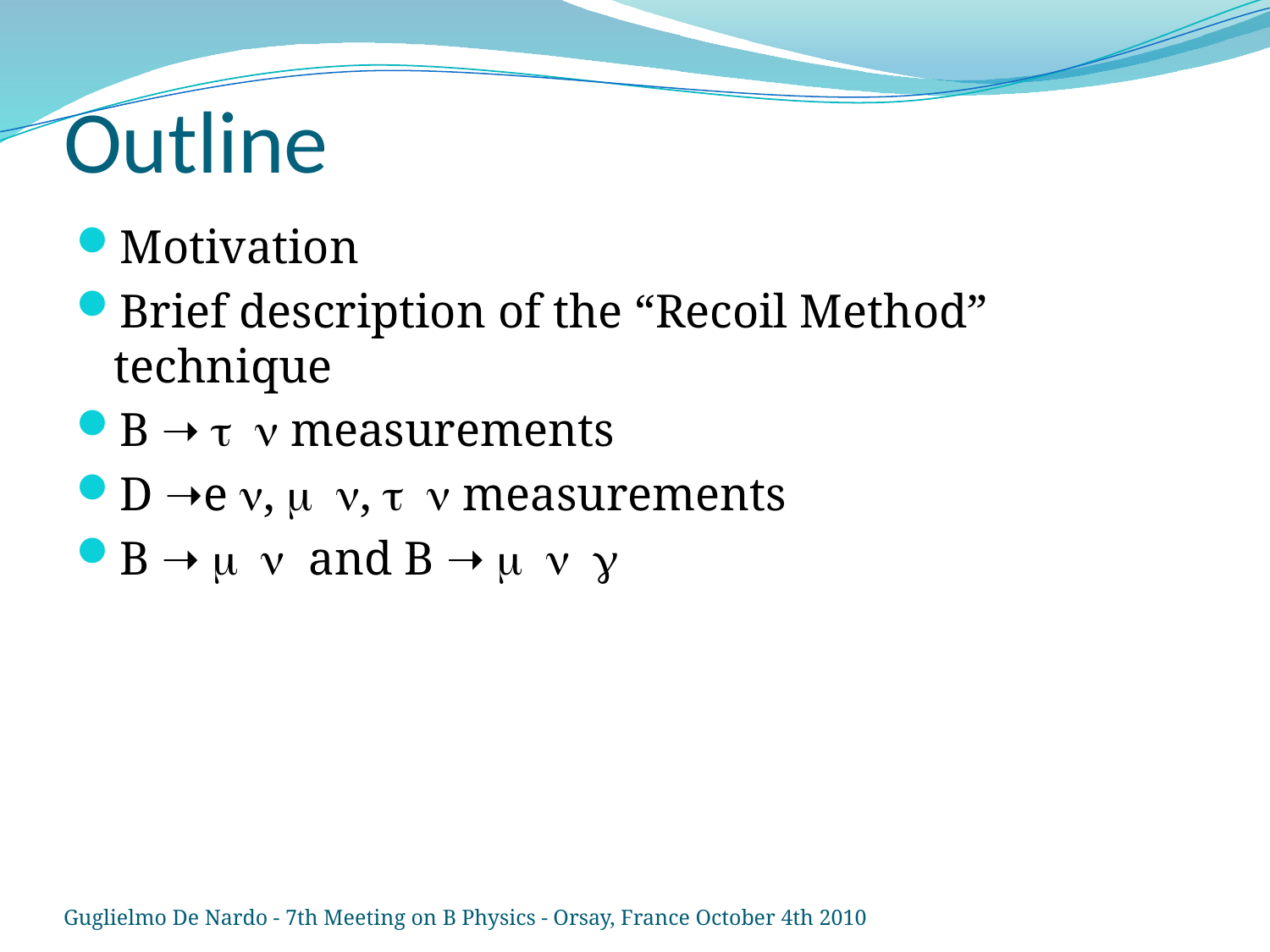

# Outline
Motivation
Brief description of the “Recoil Method” technique
B ➝ τ ν measurements
D ➝e ν, μ ν, τ ν measurements
B ➝ μ ν  and B ➝ μ ν γ

Guglielmo De Nardo - 7th Meeting on B Physics - Orsay, France October 4th 2010